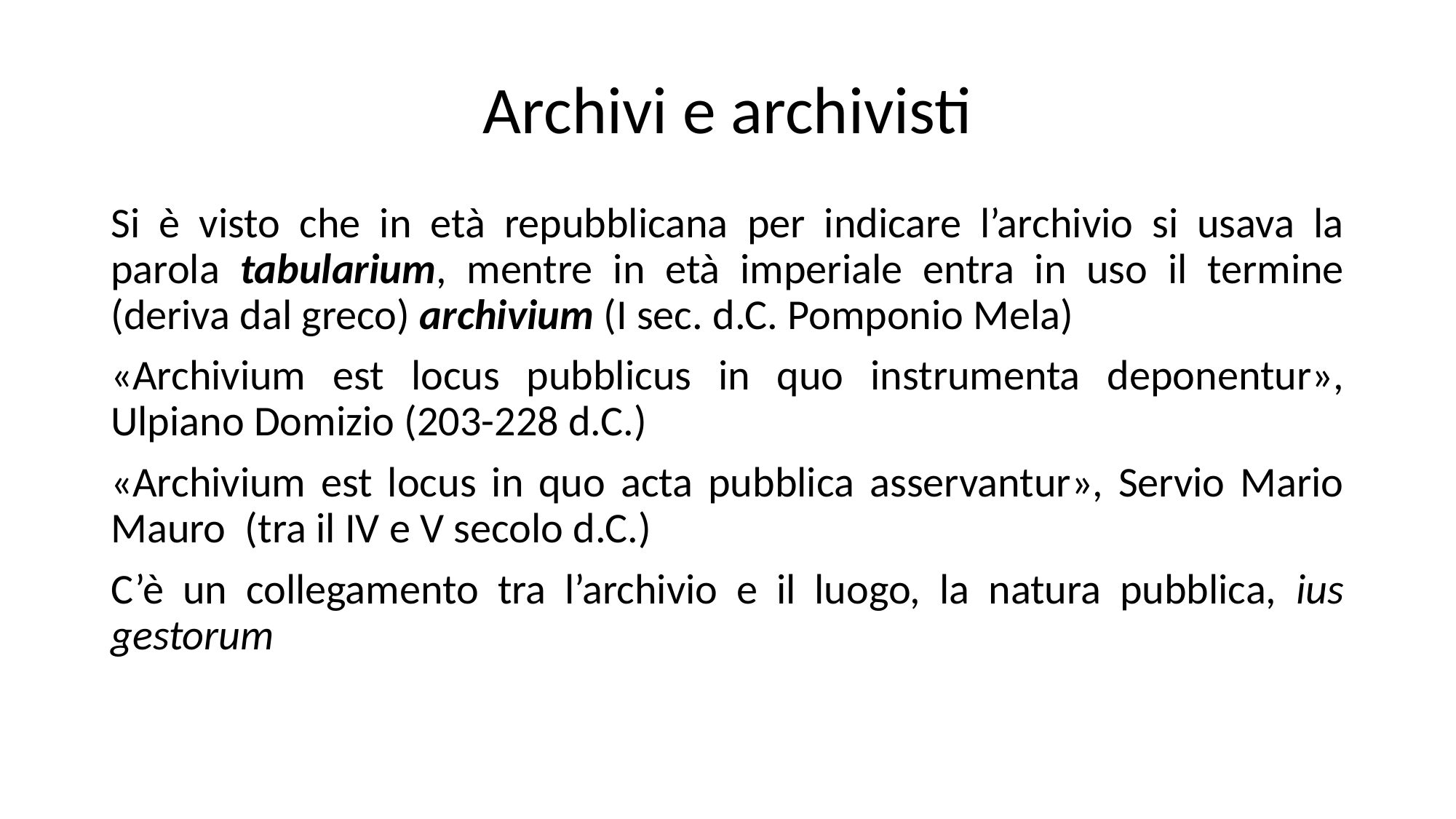

# Archivi e archivisti
Si è visto che in età repubblicana per indicare l’archivio si usava la parola tabularium, mentre in età imperiale entra in uso il termine (deriva dal greco) archivium (I sec. d.C. Pomponio Mela)
«Archivium est locus pubblicus in quo instrumenta deponentur», Ulpiano Domizio (203-228 d.C.)
«Archivium est locus in quo acta pubblica asservantur», Servio Mario Mauro  (tra il IV e V secolo d.C.)
C’è un collegamento tra l’archivio e il luogo, la natura pubblica, ius gestorum